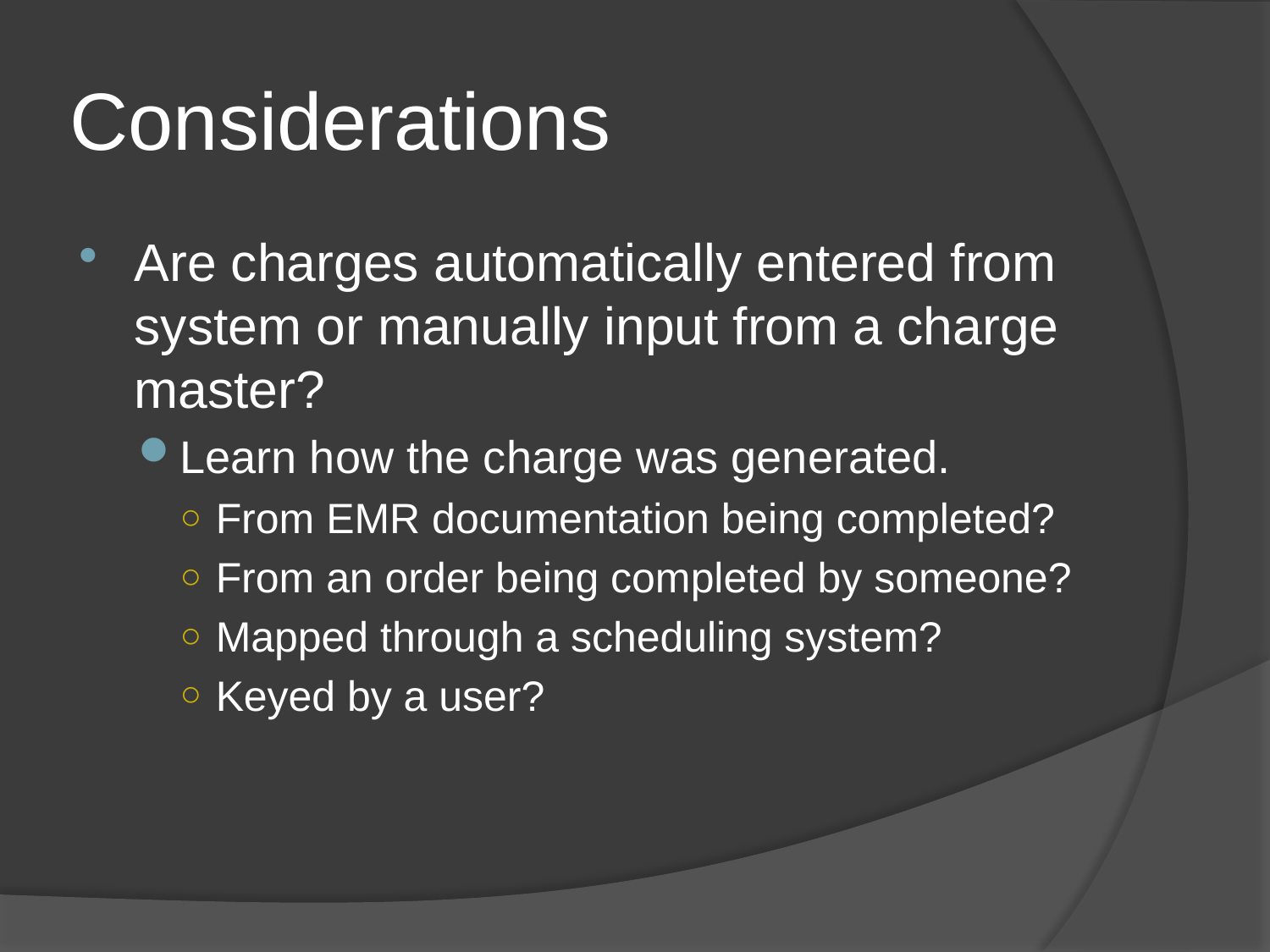

# Considerations
Are charges automatically entered from system or manually input from a charge master?
Learn how the charge was generated.
From EMR documentation being completed?
From an order being completed by someone?
Mapped through a scheduling system?
Keyed by a user?